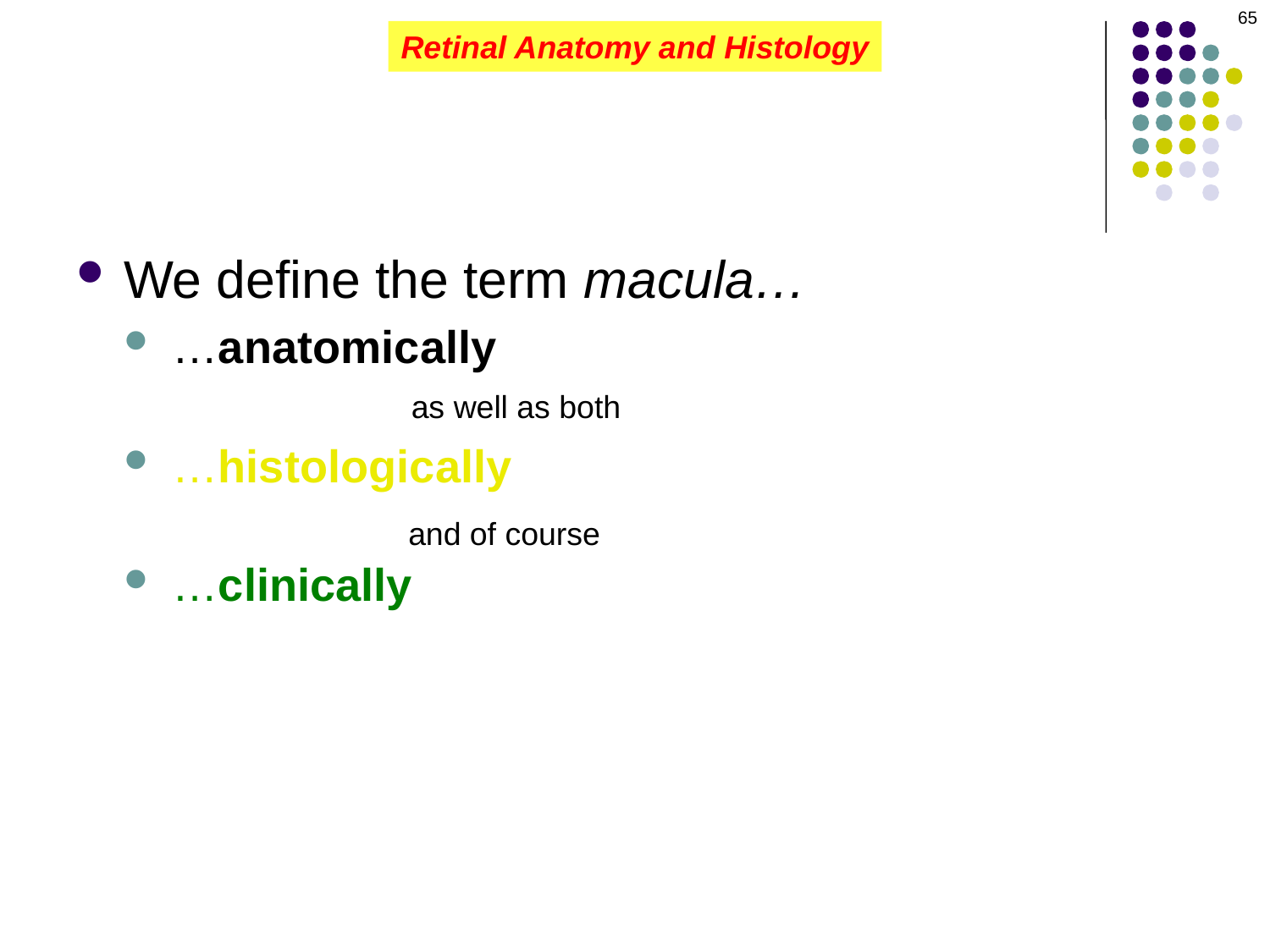

65
Retinal Anatomy and Histology
We define the term macula…
…anatomically as the retinal area in which           the ganglion-cell layer is ≥ 2 cells thick
…histologically: as the retinal area containing xanthophyll pigment
…clinically: as the retinal area bounded by           the temporal vascular arcades
as well as both
and of course